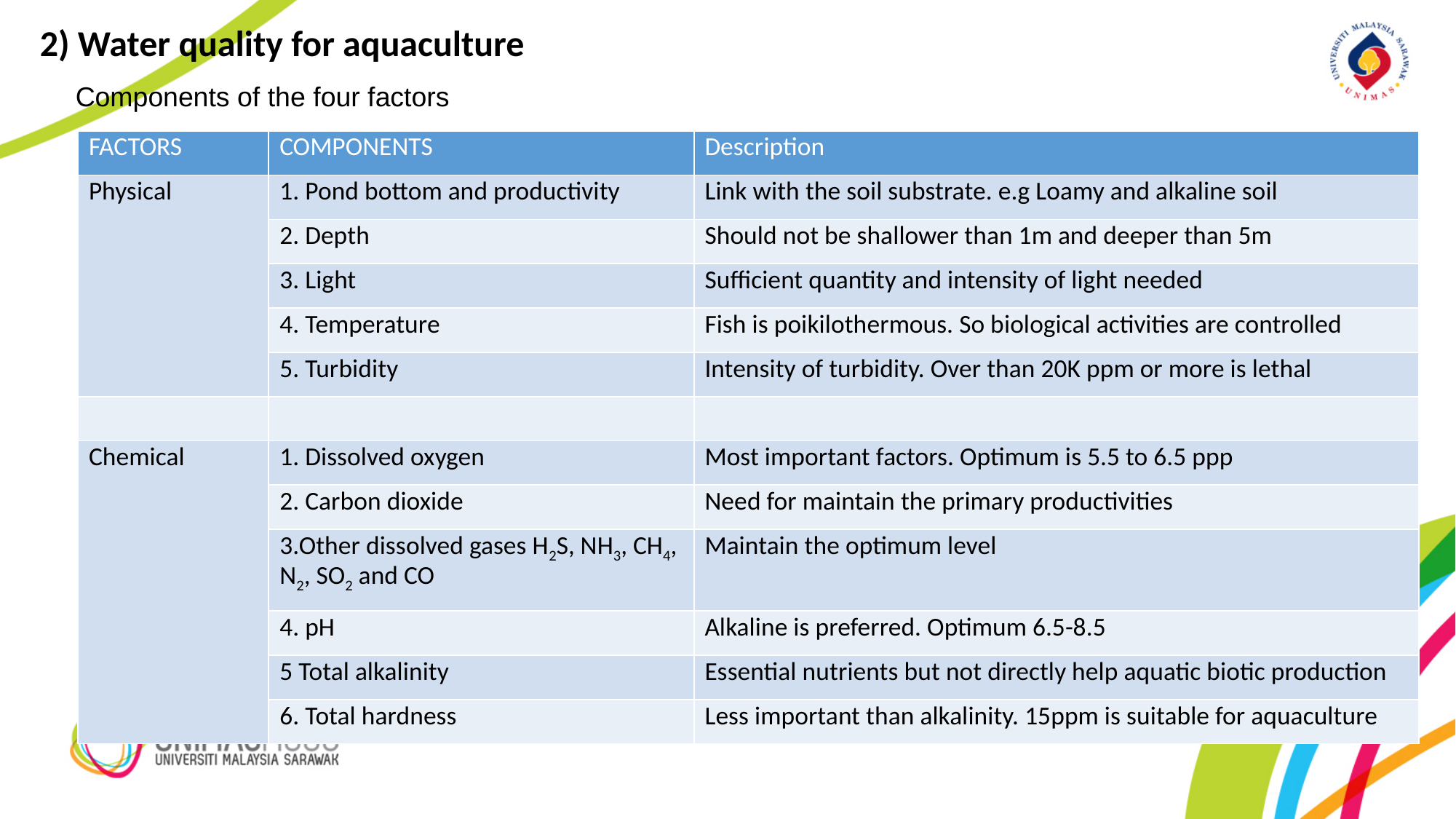

2) Water quality for aquaculture
Components of the four factors
| FACTORS | COMPONENTS | Description |
| --- | --- | --- |
| Physical | 1. Pond bottom and productivity | Link with the soil substrate. e.g Loamy and alkaline soil |
|  | 2. Depth | Should not be shallower than 1m and deeper than 5m |
|  | 3. Light | Sufficient quantity and intensity of light needed |
|  | 4. Temperature | Fish is poikilothermous. So biological activities are controlled |
|  | 5. Turbidity | Intensity of turbidity. Over than 20K ppm or more is lethal |
|  |  |  |
| Chemical | 1. Dissolved oxygen | Most important factors. Optimum is 5.5 to 6.5 ppp |
|  | 2. Carbon dioxide | Need for maintain the primary productivities |
|  | 3.Other dissolved gases H2S, NH3, CH4, N2, SO2 and CO | Maintain the optimum level |
|  | 4. pH | Alkaline is preferred. Optimum 6.5-8.5 |
|  | 5 Total alkalinity | Essential nutrients but not directly help aquatic biotic production |
|  | 6. Total hardness | Less important than alkalinity. 15ppm is suitable for aquaculture |